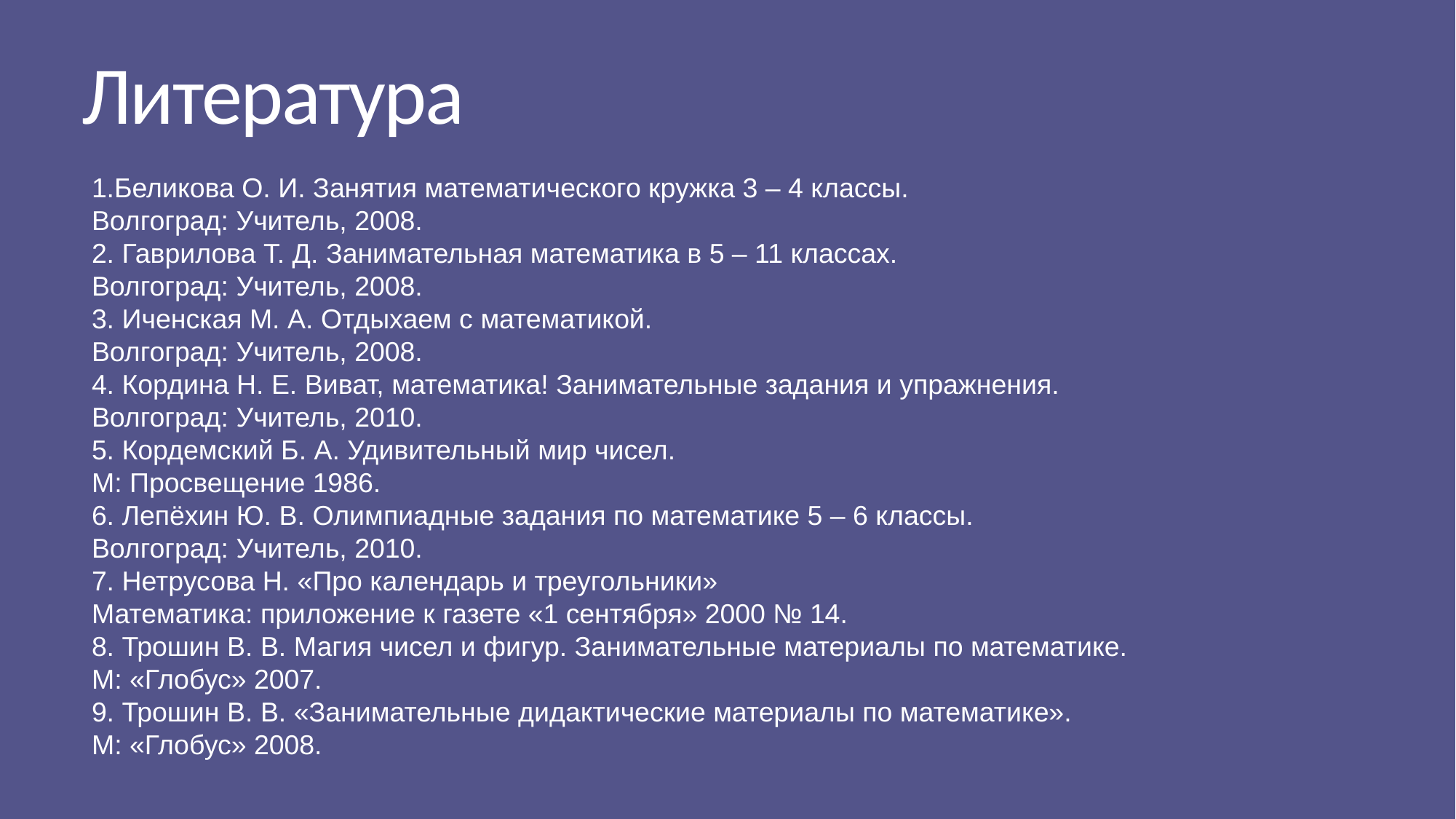

# Литература
1.Беликова О. И. Занятия математического кружка 3 – 4 классы.
Волгоград: Учитель, 2008.
2. Гаврилова Т. Д. Занимательная математика в 5 – 11 классах.
Волгоград: Учитель, 2008.
3. Иченская М. А. Отдыхаем с математикой.
Волгоград: Учитель, 2008.
4. Кордина Н. Е. Виват, математика! Занимательные задания и упражнения.
Волгоград: Учитель, 2010.
5. Кордемский Б. А. Удивительный мир чисел.
М: Просвещение 1986.
6. Лепёхин Ю. В. Олимпиадные задания по математике 5 – 6 классы.
Волгоград: Учитель, 2010.
7. Нетрусова Н. «Про календарь и треугольники»
Математика: приложение к газете «1 сентября» 2000 № 14.
8. Трошин В. В. Магия чисел и фигур. Занимательные материалы по математике.
М: «Глобус» 2007.
9. Трошин В. В. «Занимательные дидактические материалы по математике».
М: «Глобус» 2008.